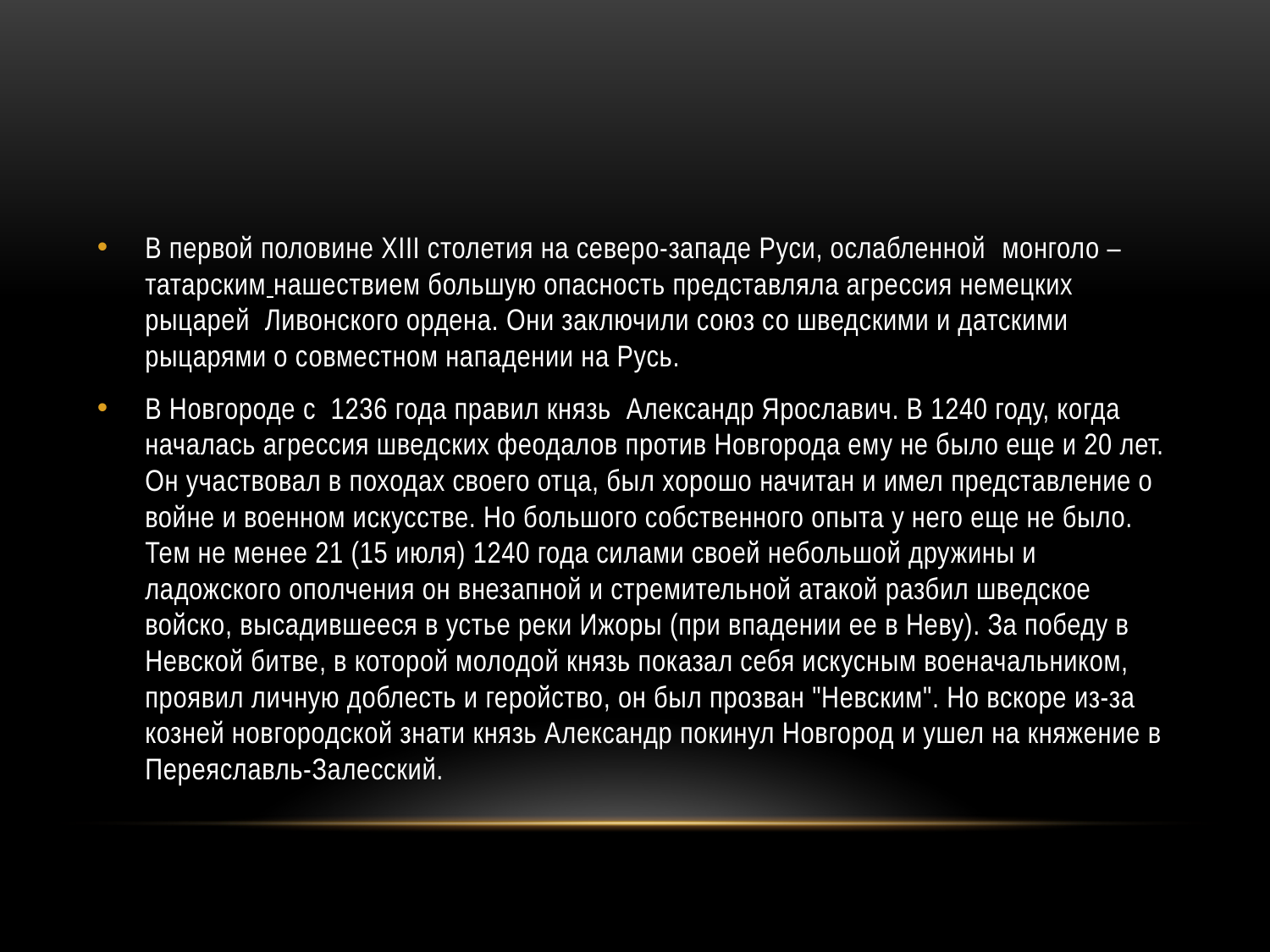

#
В первой половине ХIII столетия на северо-западе Руси, ослабленной  монголо –татарским нашествием большую опасность представляла агрессия немецких рыцарей  Ливонского ордена. Они заключили союз со шведскими и датскими рыцарями о совместном нападении на Русь.
В Новгороде с  1236 года правил князь  Александр Ярославич. В 1240 году, когда началась агрессия шведских феодалов против Новгорода ему не было еще и 20 лет. Он участвовал в походах своего отца, был хорошо начитан и имел представление о войне и военном искусстве. Но большого собственного опыта у него еще не было. Тем не менее 21 (15 июля) 1240 года силами своей небольшой дружины и ладожского ополчения он внезапной и стремительной атакой разбил шведское войско, высадившееся в устье реки Ижоры (при впадении ее в Неву). За победу в Невской битве, в которой молодой князь показал себя искусным военачальником, проявил личную доблесть и геройство, он был прозван "Невским". Но вскоре из-за козней новгородской знати князь Александр покинул Новгород и ушел на княжение в Переяславль-Залесский.